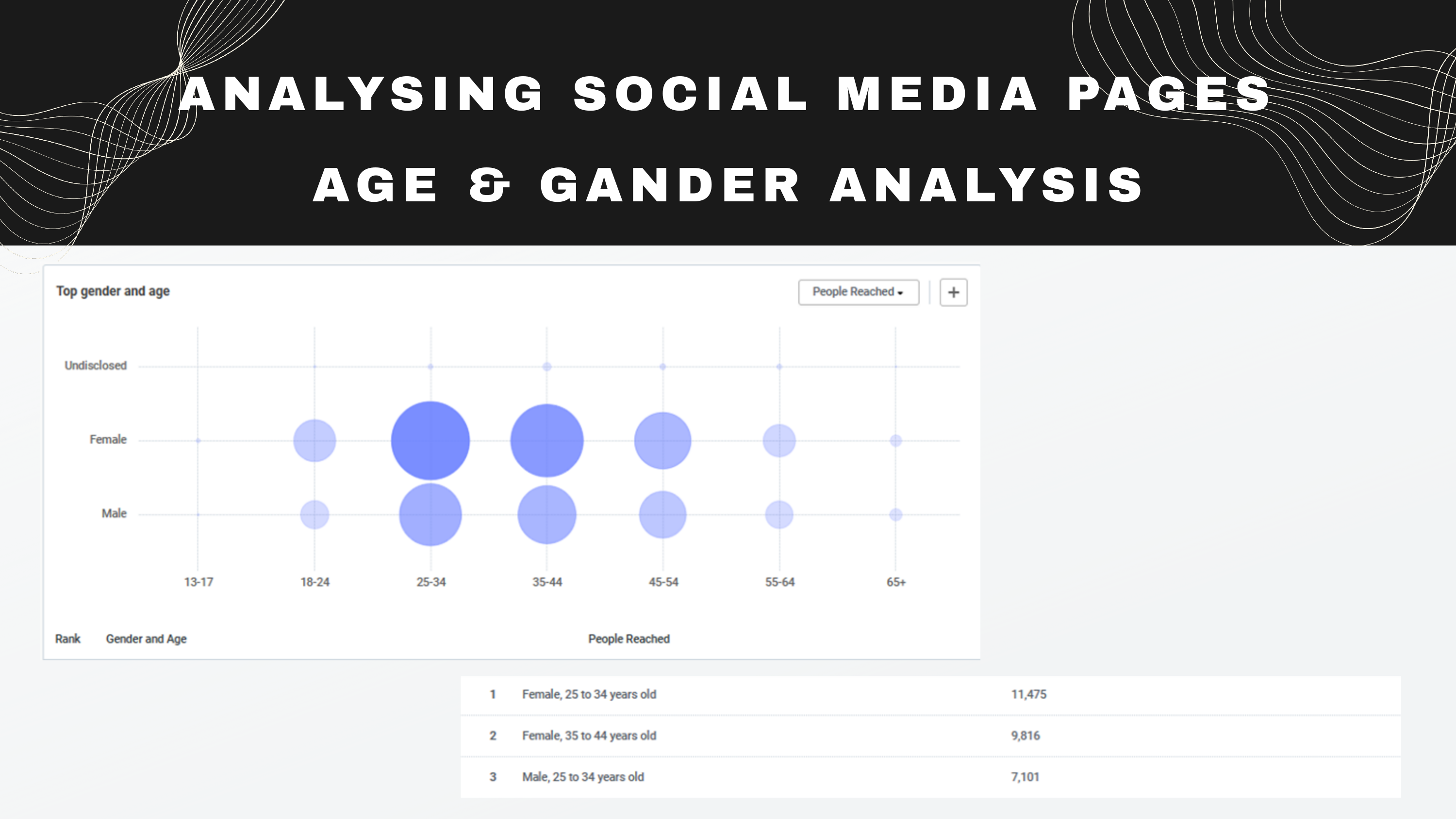

ANALYSING SOCIAL MEDIA PAGES AGE & GANDER ANALYSIS